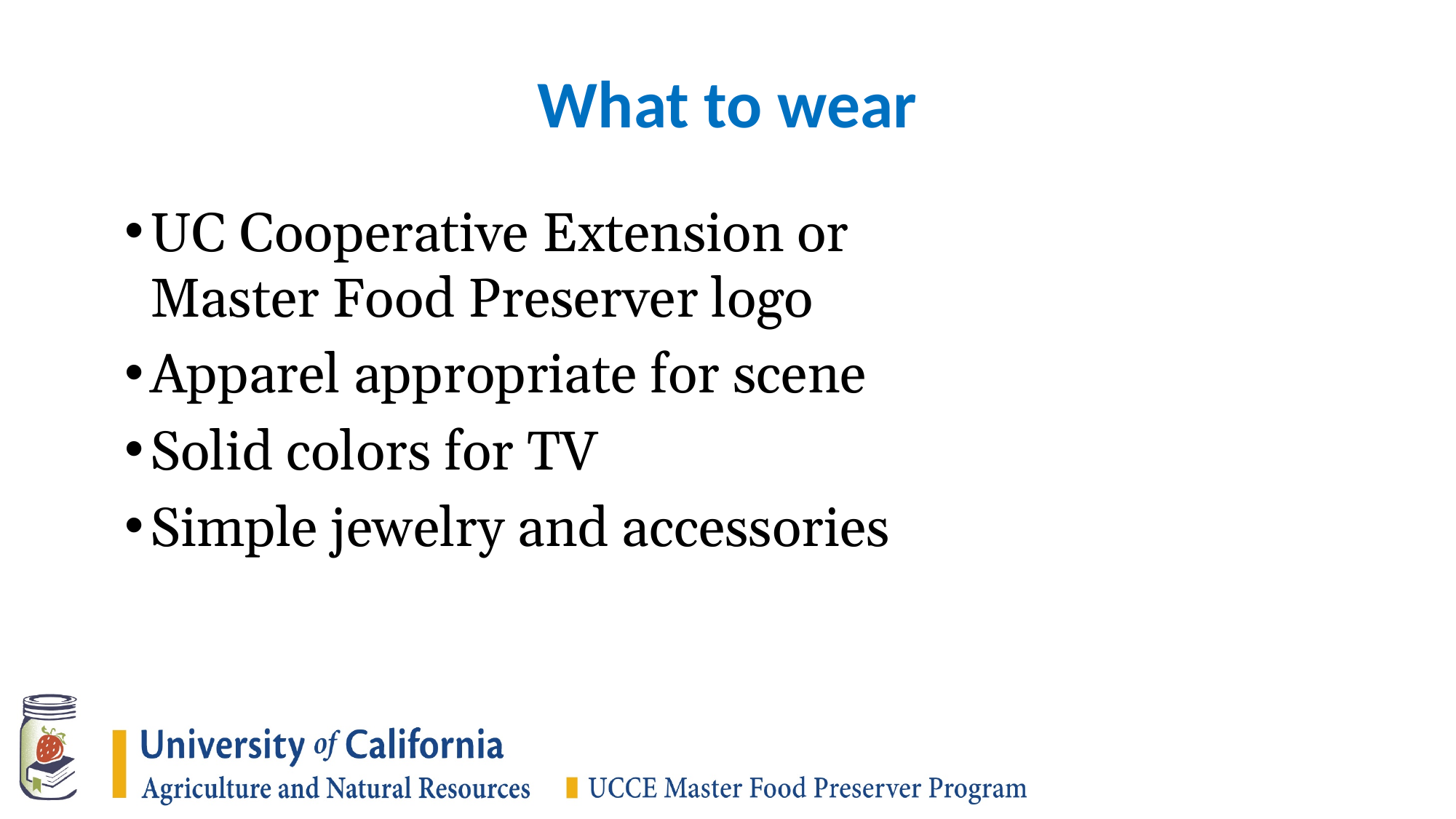

# What to wear
UC Cooperative Extension or
Master Food Preserver logo
Apparel appropriate for scene
Solid colors for TV
Simple jewelry and accessories